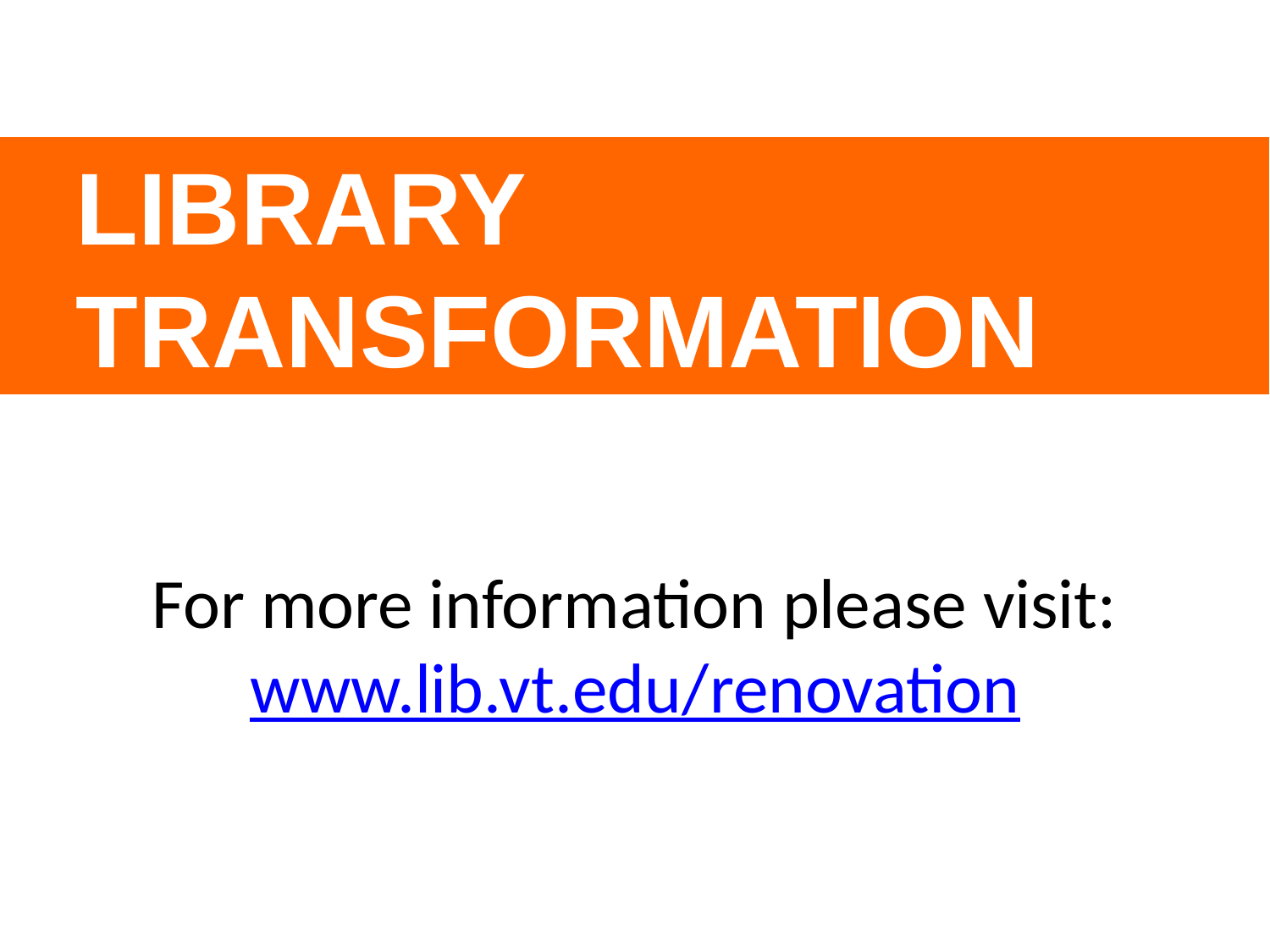

LIBRARY
TRANSFORMATION
For more information please visit:
www.lib.vt.edu/renovation